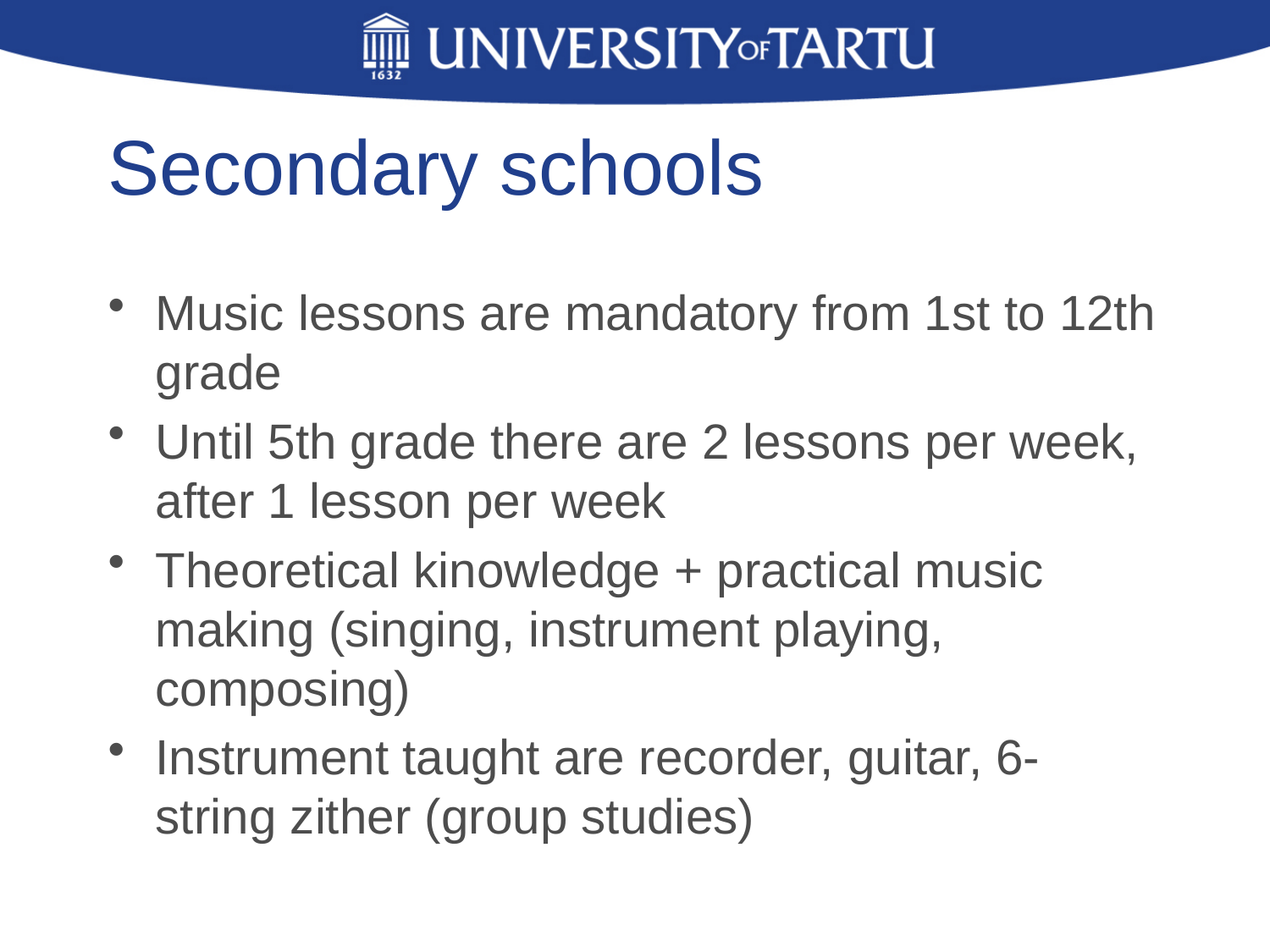

# Secondary schools
Music lessons are mandatory from 1st to 12th grade
Until 5th grade there are 2 lessons per week, after 1 lesson per week
Theoretical kinowledge + practical music making (singing, instrument playing, composing)
Instrument taught are recorder, guitar, 6-string zither (group studies)